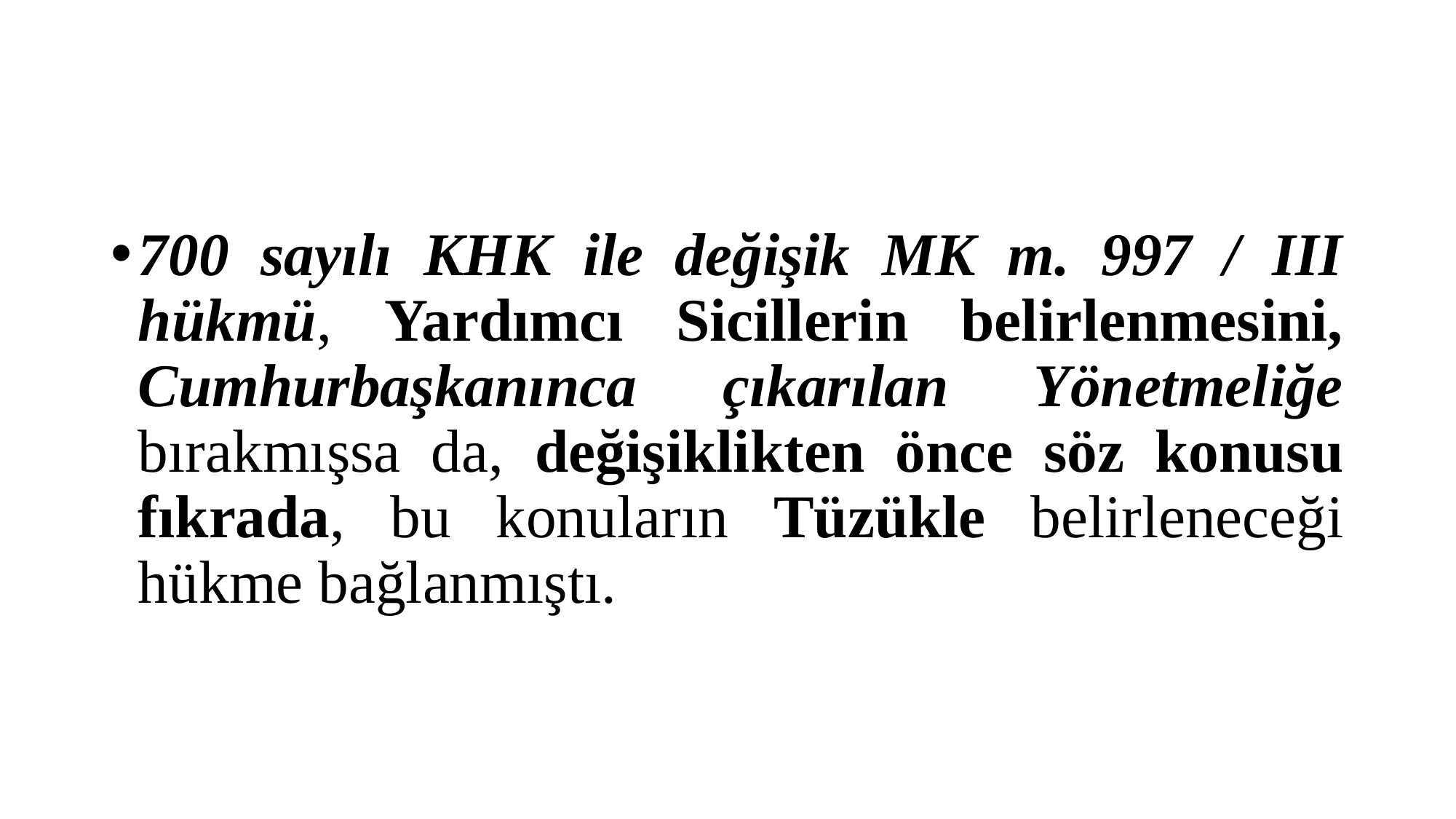

#
700 sayılı KHK ile değişik MK m. 997 / III hükmü, Yardımcı Sicillerin belirlenmesini, Cumhurbaşkanınca çıkarılan Yönetmeliğe bırakmışsa da, değişiklikten önce söz konusu fıkrada, bu konuların Tüzükle belirleneceği hükme bağlanmıştı.